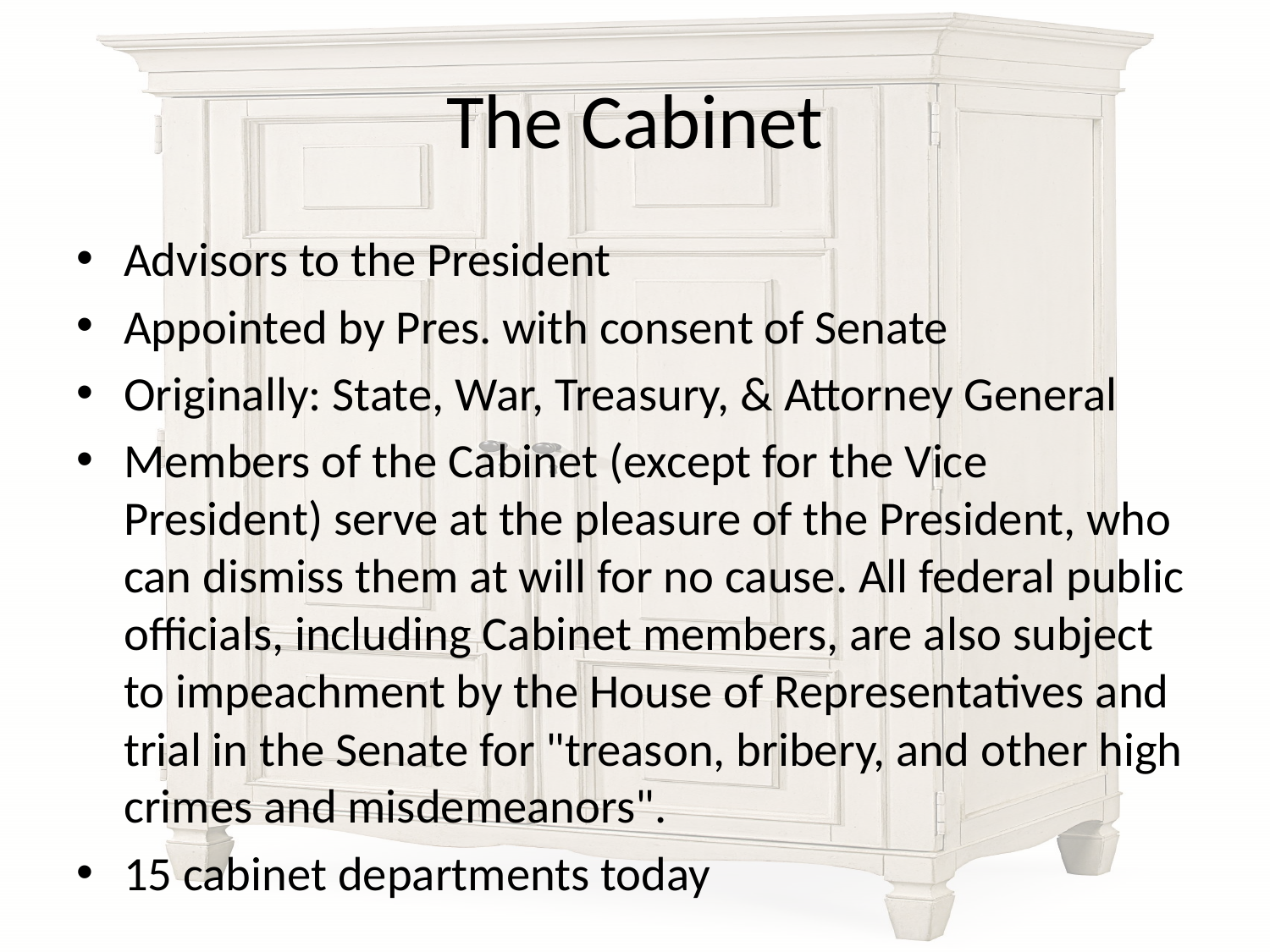

# The Cabinet
Advisors to the President
Appointed by Pres. with consent of Senate
Originally: State, War, Treasury, & Attorney General
Members of the Cabinet (except for the Vice President) serve at the pleasure of the President, who can dismiss them at will for no cause. All federal public officials, including Cabinet members, are also subject to impeachment by the House of Representatives and trial in the Senate for "treason, bribery, and other high crimes and misdemeanors".
15 cabinet departments today